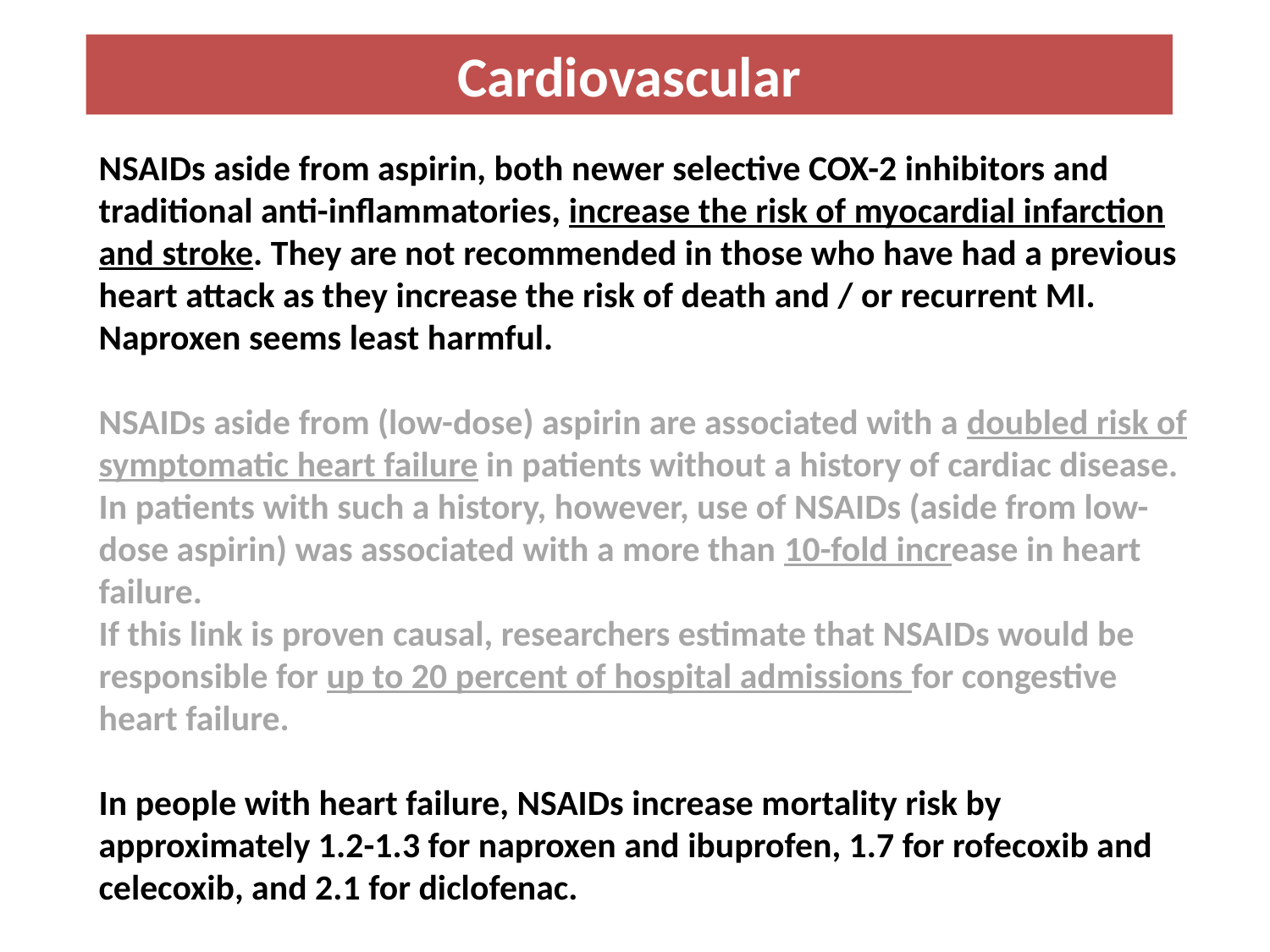

Cardiovascular
# NSAIDs aside from aspirin, both newer selective COX-2 inhibitors and traditional anti-inflammatories, increase the risk of myocardial infarction and stroke. They are not recommended in those who have had a previous heart attack as they increase the risk of death and / or recurrent MI. Naproxen seems least harmful. NSAIDs aside from (low-dose) aspirin are associated with a doubled risk of symptomatic heart failure in patients without a history of cardiac disease. In patients with such a history, however, use of NSAIDs (aside from low-dose aspirin) was associated with a more than 10-fold increase in heart failure. If this link is proven causal, researchers estimate that NSAIDs would be responsible for up to 20 percent of hospital admissions for congestive heart failure. In people with heart failure, NSAIDs increase mortality risk by approximately 1.2-1.3 for naproxen and ibuprofen, 1.7 for rofecoxib and celecoxib, and 2.1 for diclofenac.